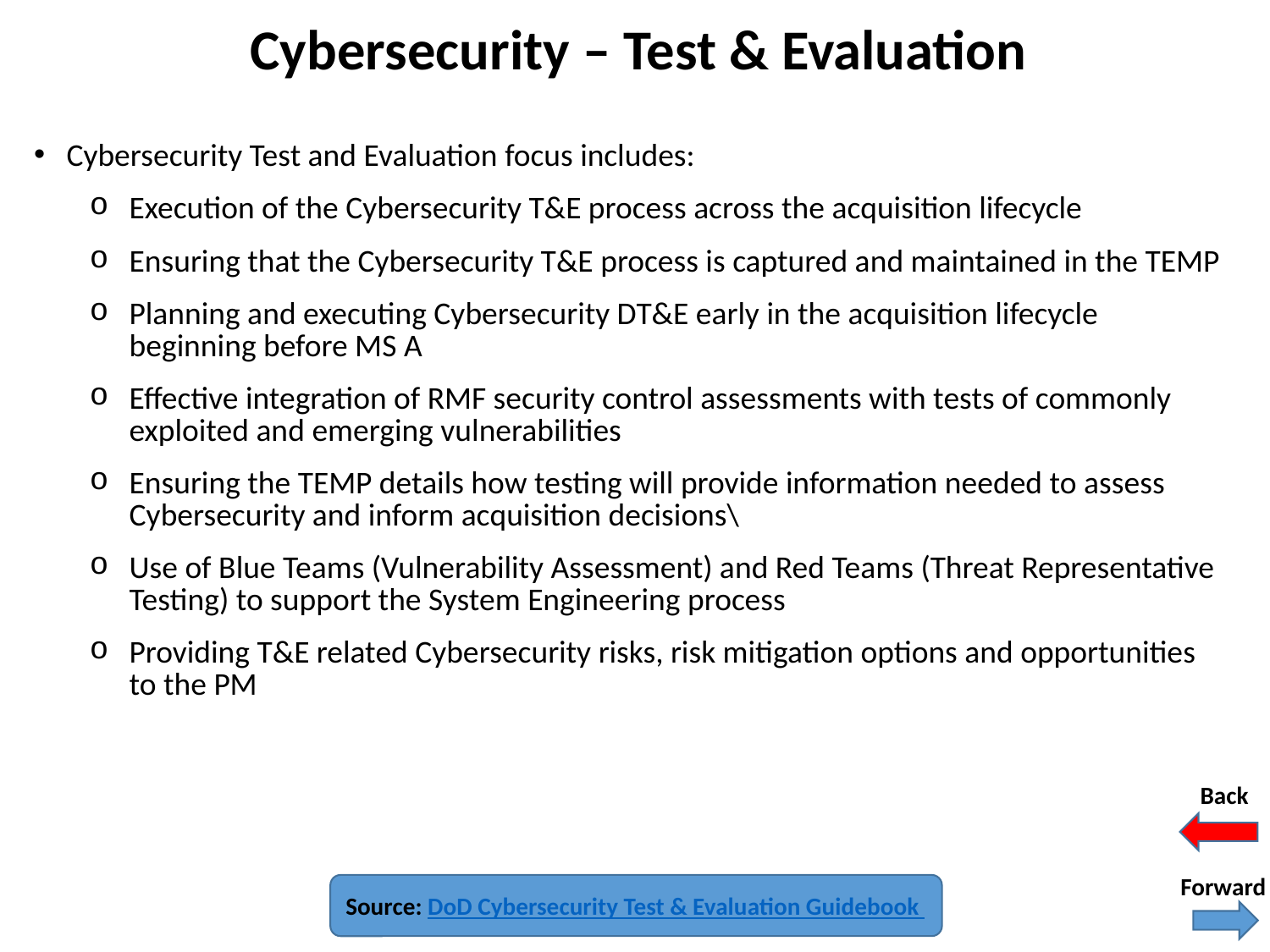

Cybersecurity – Test & Evaluation
Cybersecurity Test and Evaluation focus includes:
Execution of the Cybersecurity T&E process across the acquisition lifecycle
Ensuring that the Cybersecurity T&E process is captured and maintained in the TEMP
Planning and executing Cybersecurity DT&E early in the acquisition lifecycle beginning before MS A
Effective integration of RMF security control assessments with tests of commonly exploited and emerging vulnerabilities
Ensuring the TEMP details how testing will provide information needed to assess Cybersecurity and inform acquisition decisions\
Use of Blue Teams (Vulnerability Assessment) and Red Teams (Threat Representative Testing) to support the System Engineering process
Providing T&E related Cybersecurity risks, risk mitigation options and opportunities to the PM

Back

Forward

Source: DoD Cybersecurity Test & Evaluation Guidebook